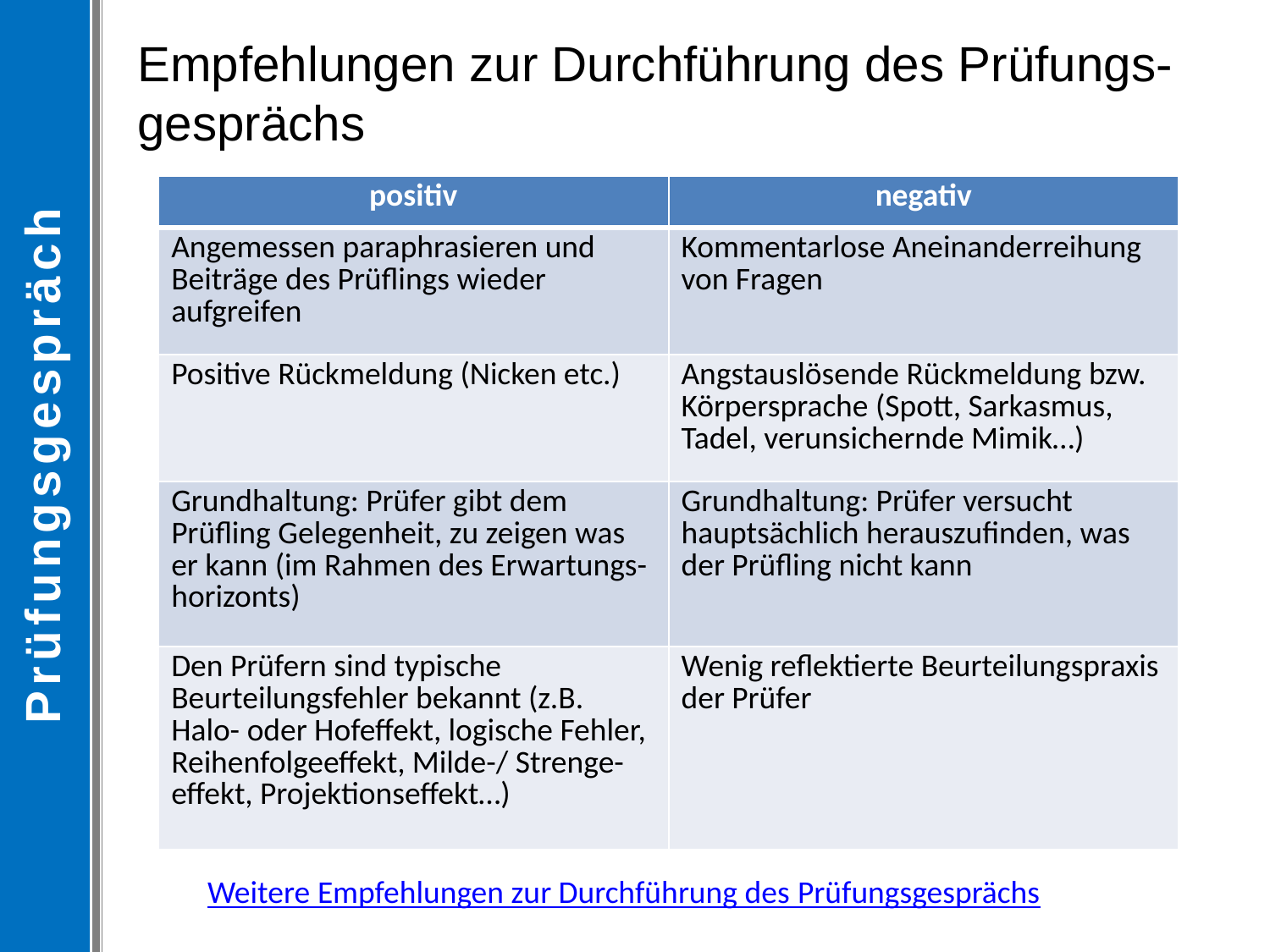

Prüfungsgespräch
Empfehlungen zur Durchführung des Prüfungs-gesprächs

| positiv | negativ |
| --- | --- |
| Angemessen paraphrasieren und Beiträge des Prüflings wieder aufgreifen | Kommentarlose Aneinanderreihung von Fragen |
| Positive Rückmeldung (Nicken etc.) | Angstauslösende Rückmeldung bzw. Körpersprache (Spott, Sarkasmus, Tadel, verunsichernde Mimik…) |
| Grundhaltung: Prüfer gibt dem Prüfling Gelegenheit, zu zeigen was er kann (im Rahmen des Erwartungs-horizonts) | Grundhaltung: Prüfer versucht hauptsächlich herauszufinden, was der Prüfling nicht kann |
| Den Prüfern sind typische Beurteilungsfehler bekannt (z.B. Halo- oder Hofeffekt, logische Fehler, Reihenfolgeeffekt, Milde-/ Strenge-effekt, Projektionseffekt…) | Wenig reflektierte Beurteilungspraxis der Prüfer |
Weitere Empfehlungen zur Durchführung des Prüfungsgesprächs